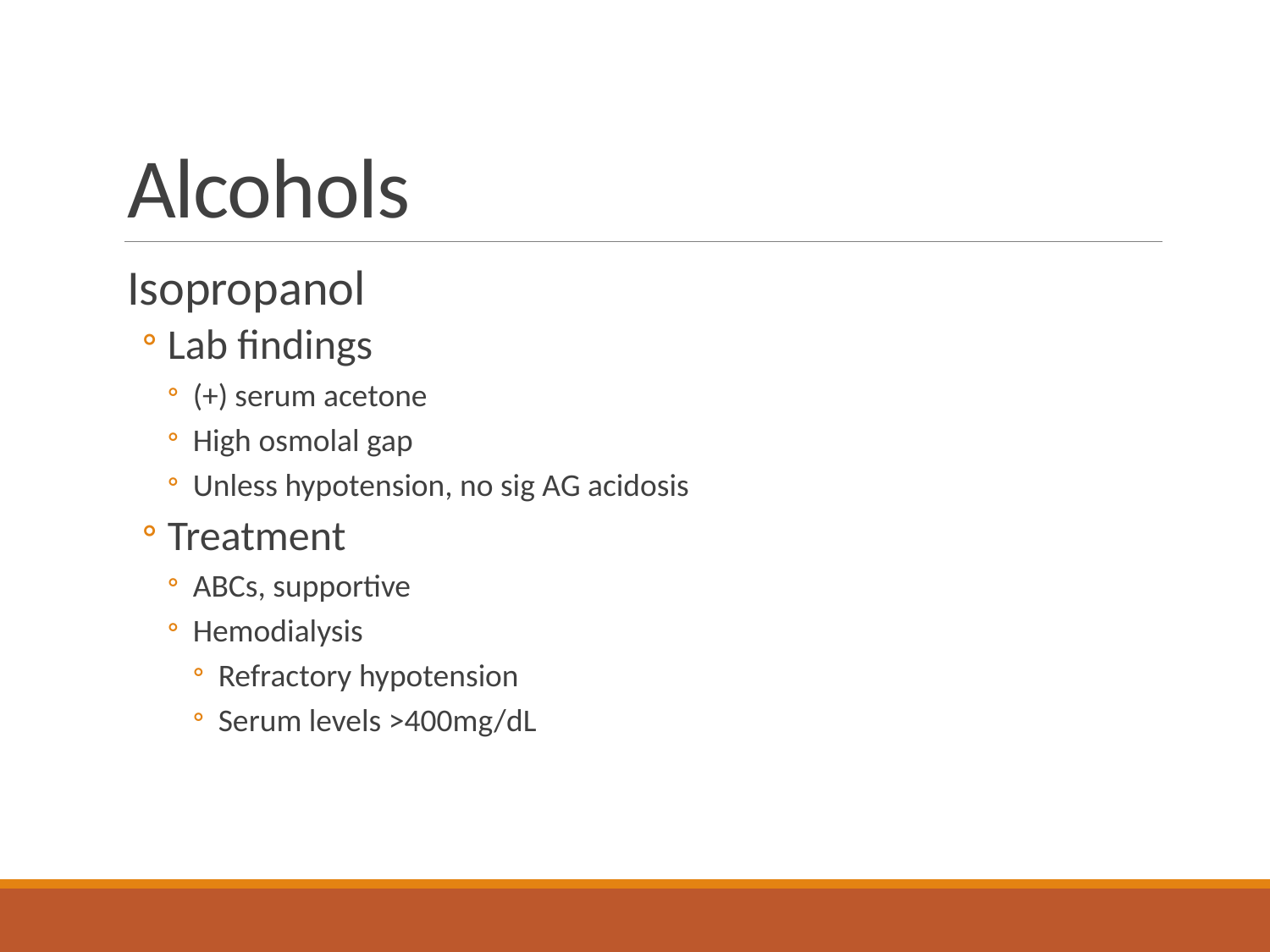

# Alcohols
Isopropanol
Lab findings
(+) serum acetone
High osmolal gap
Unless hypotension, no sig AG acidosis
Treatment
ABCs, supportive
Hemodialysis
Refractory hypotension
Serum levels >400mg/dL